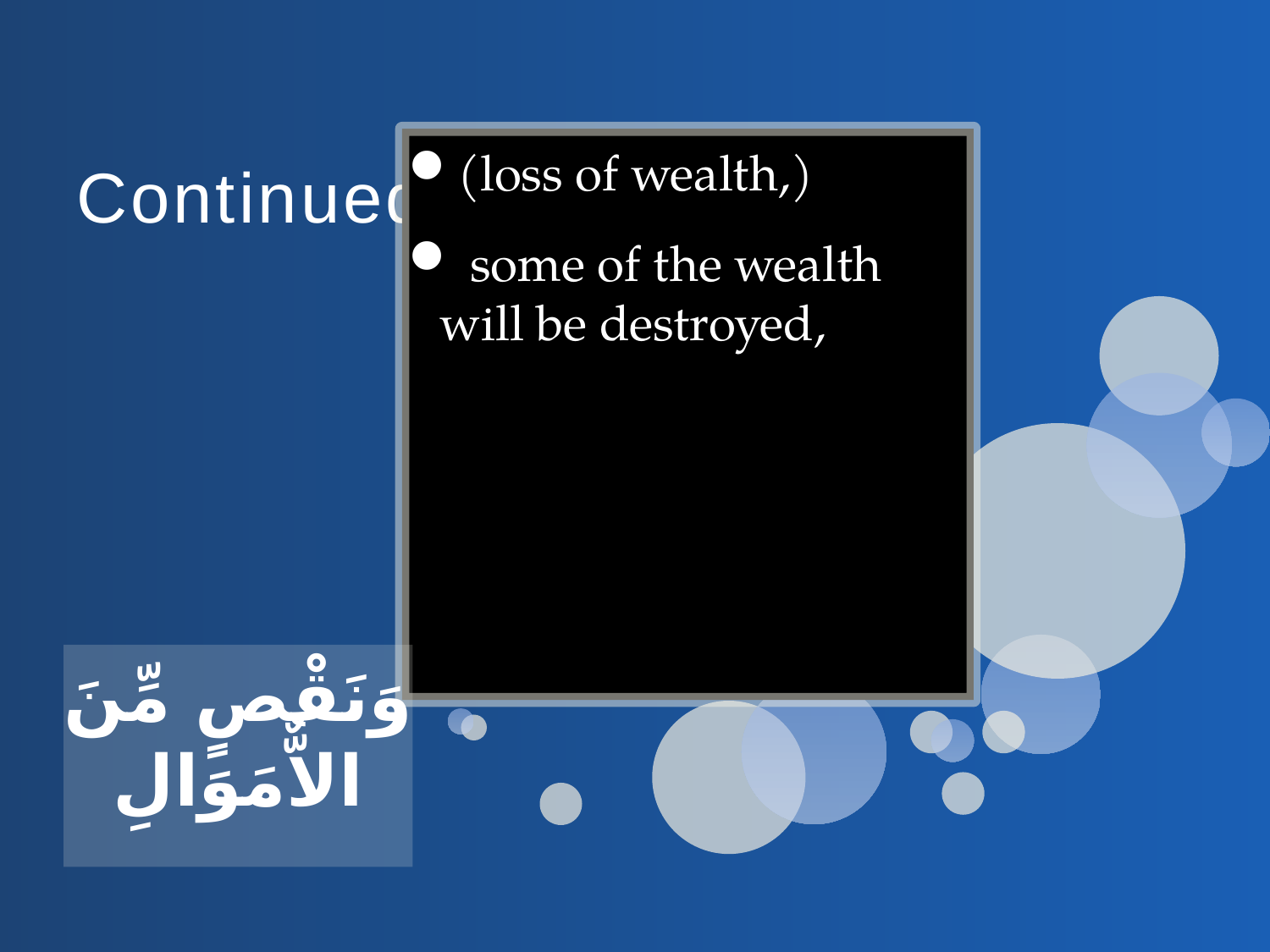

# Continued....
(loss of wealth,)
 some of the wealth will be destroyed,

وَنَقْصٍ مِّنَ الاٌّمَوَالِ